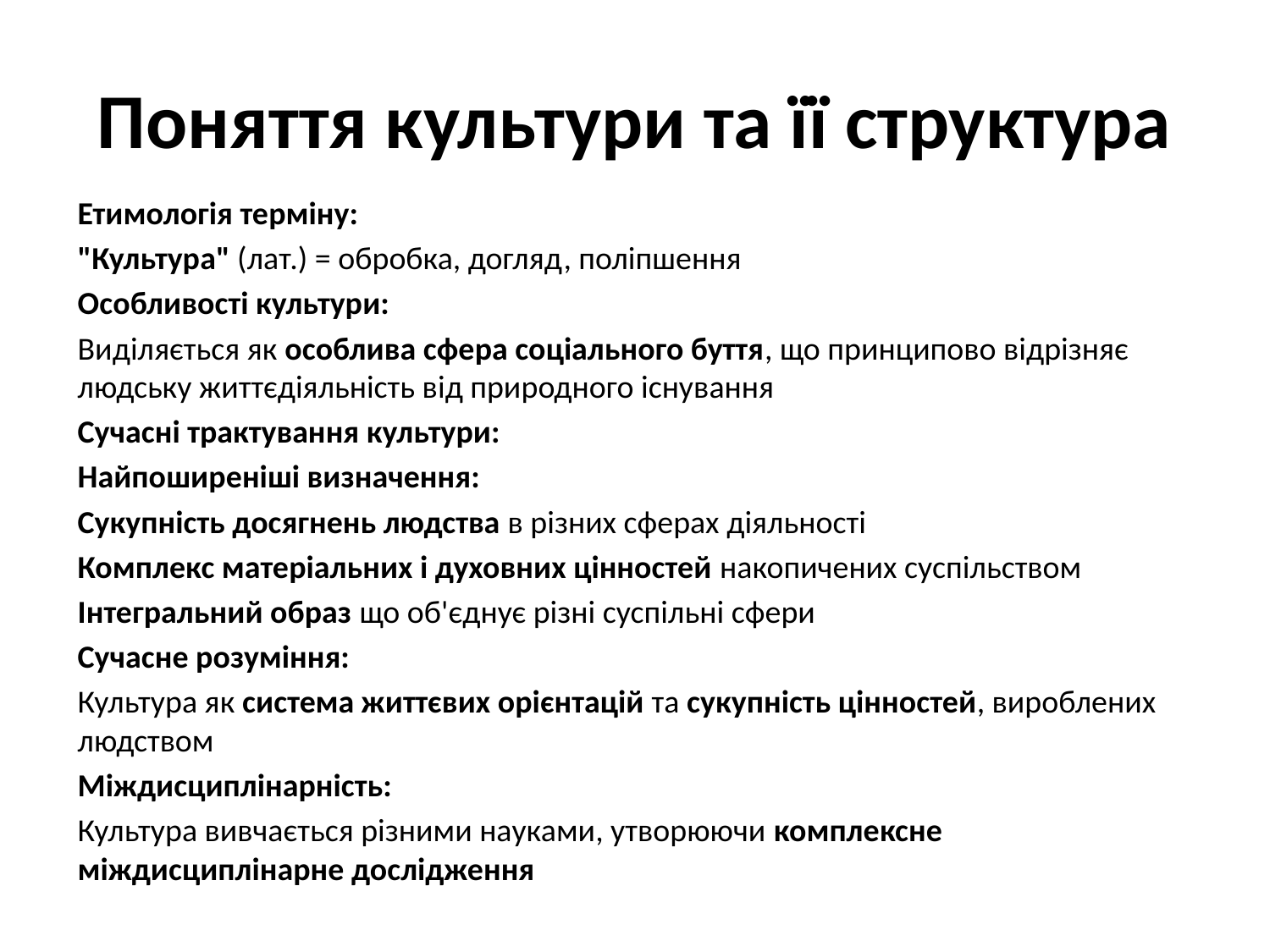

# Поняття культури та її структура
Етимологія терміну:
"Культура" (лат.) = обробка, догляд, поліпшення
Особливості культури:
Виділяється як особлива сфера соціального буття, що принципово відрізняє людську життєдіяльність від природного існування
Сучасні трактування культури:
Найпоширеніші визначення:
Сукупність досягнень людства в різних сферах діяльності
Комплекс матеріальних і духовних цінностей накопичених суспільством
Інтегральний образ що об'єднує різні суспільні сфери
Сучасне розуміння:
Культура як система життєвих орієнтацій та сукупність цінностей, вироблених людством
Міждисциплінарність:
Культура вивчається різними науками, утворюючи комплексне міждисциплінарне дослідження